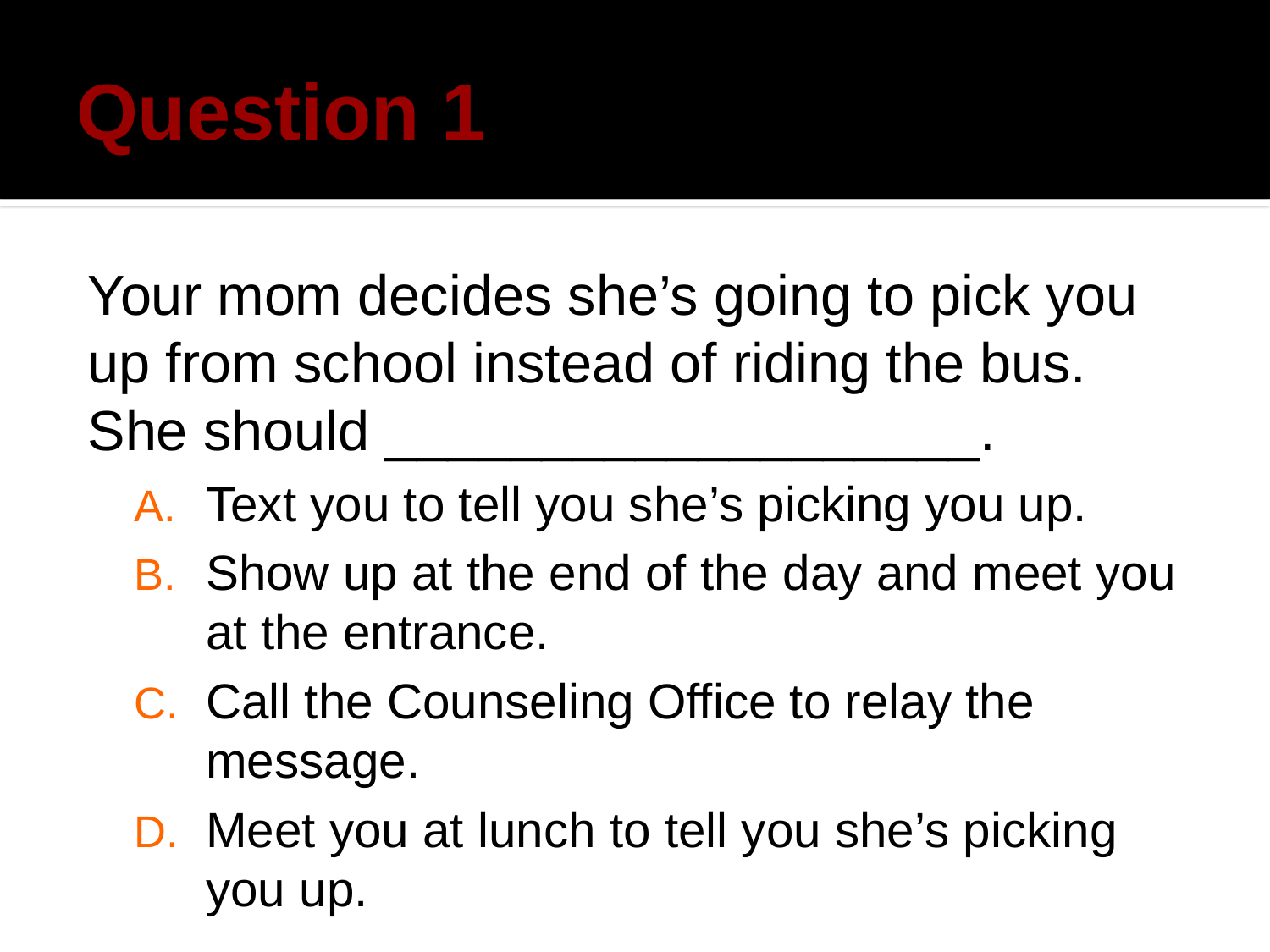

# Question 1
Your mom decides she’s going to pick you up from school instead of riding the bus.  She should ___________________.
Text you to tell you she’s picking you up.
Show up at the end of the day and meet you at the entrance.
Call the Counseling Office to relay the message.
Meet you at lunch to tell you she’s picking you up.